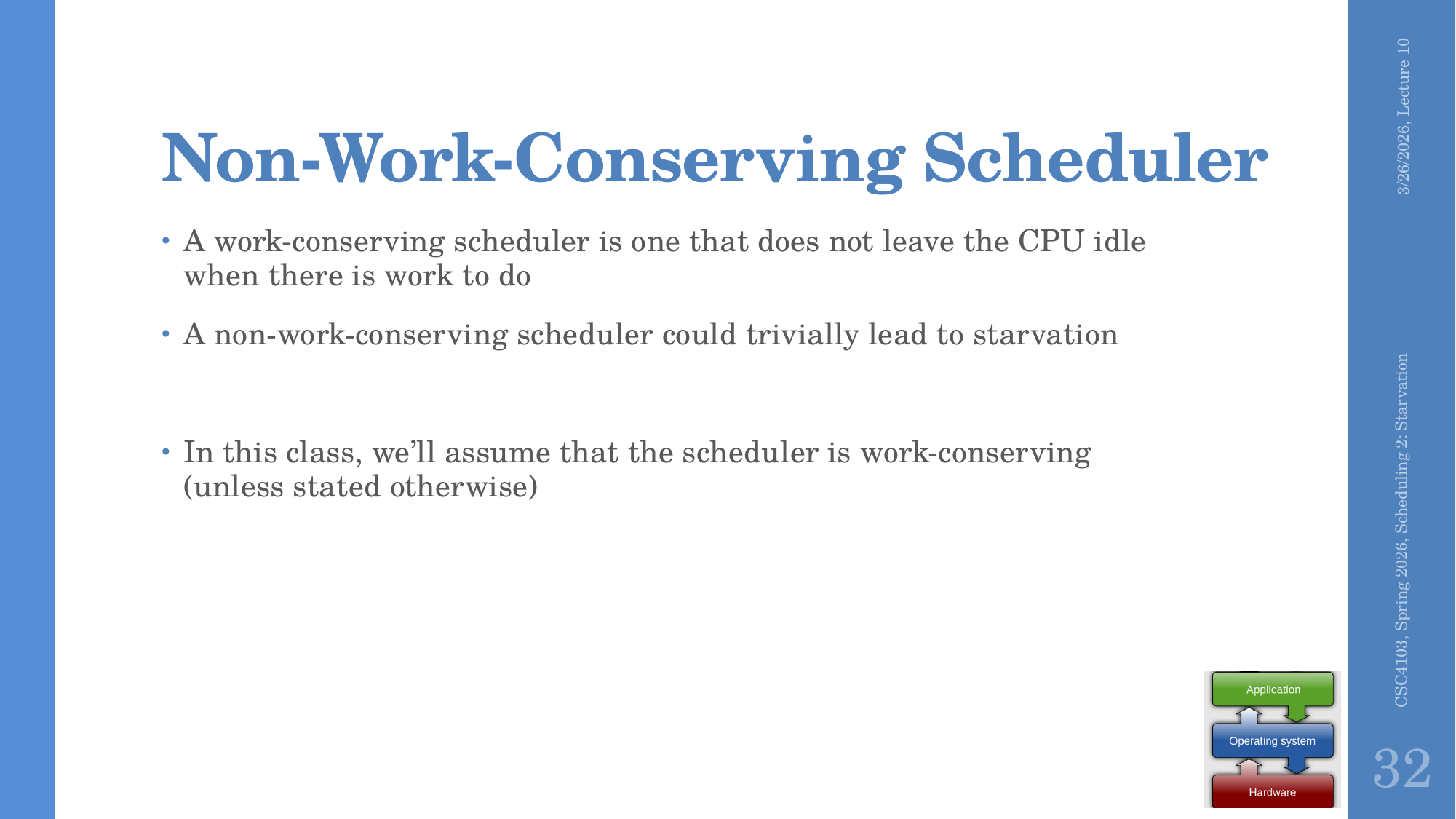

# Non-Work-Conserving Scheduler
3/26/2026, Lecture 10
A work-conserving scheduler is one that does not leave the CPU idle when there is work to do
A non-work-conserving scheduler could trivially lead to starvation

In this class, we’ll assume that the scheduler is work-conserving (unless stated otherwise)
CSC4103, Spring 2026, Scheduling 2: Starvation
32